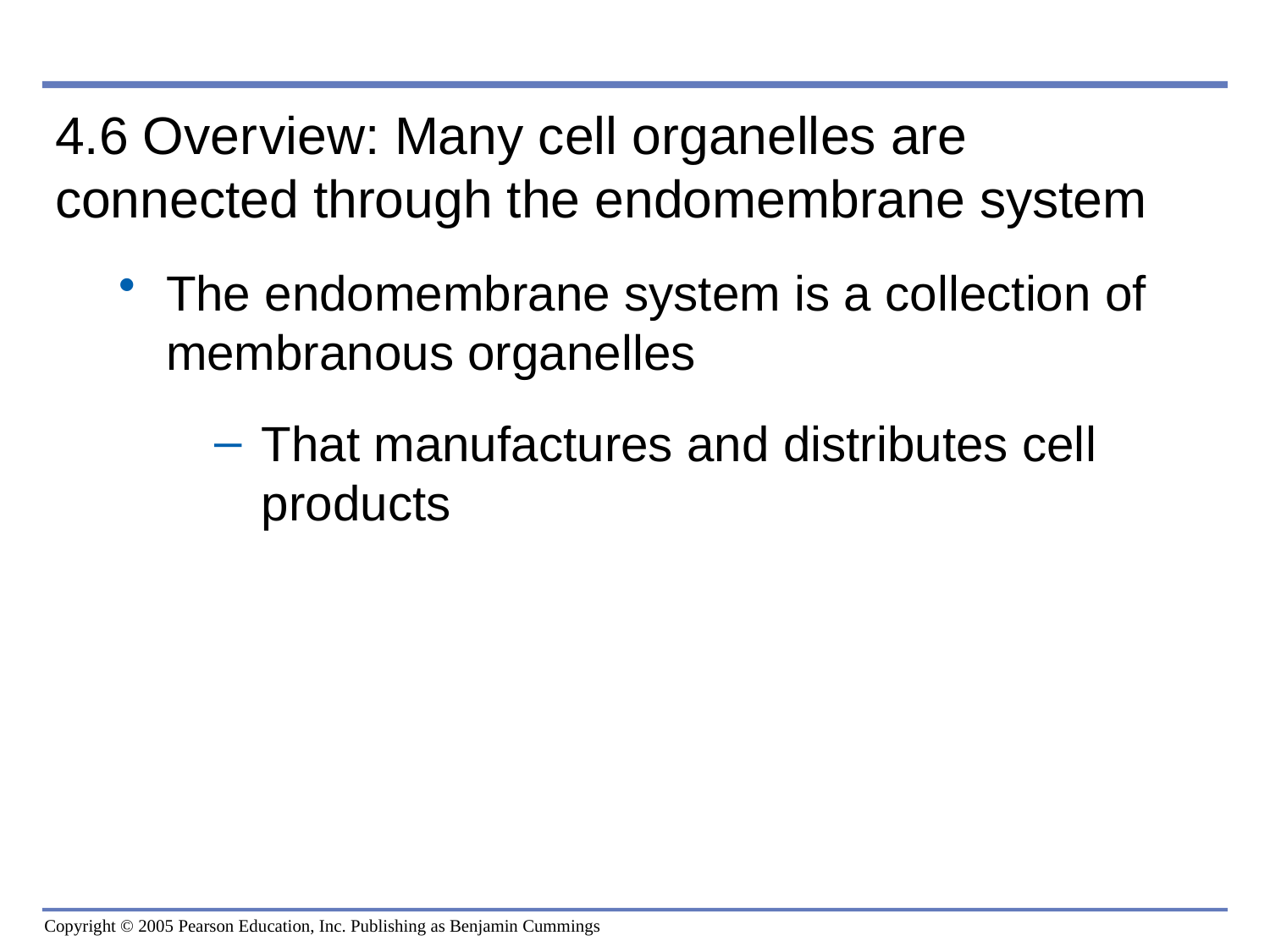

4.6 Over view: Many cell organelles are connected through the endomembrane system
The endomembrane system is a collection of membranous organelles
That manufactures and distributes cell products